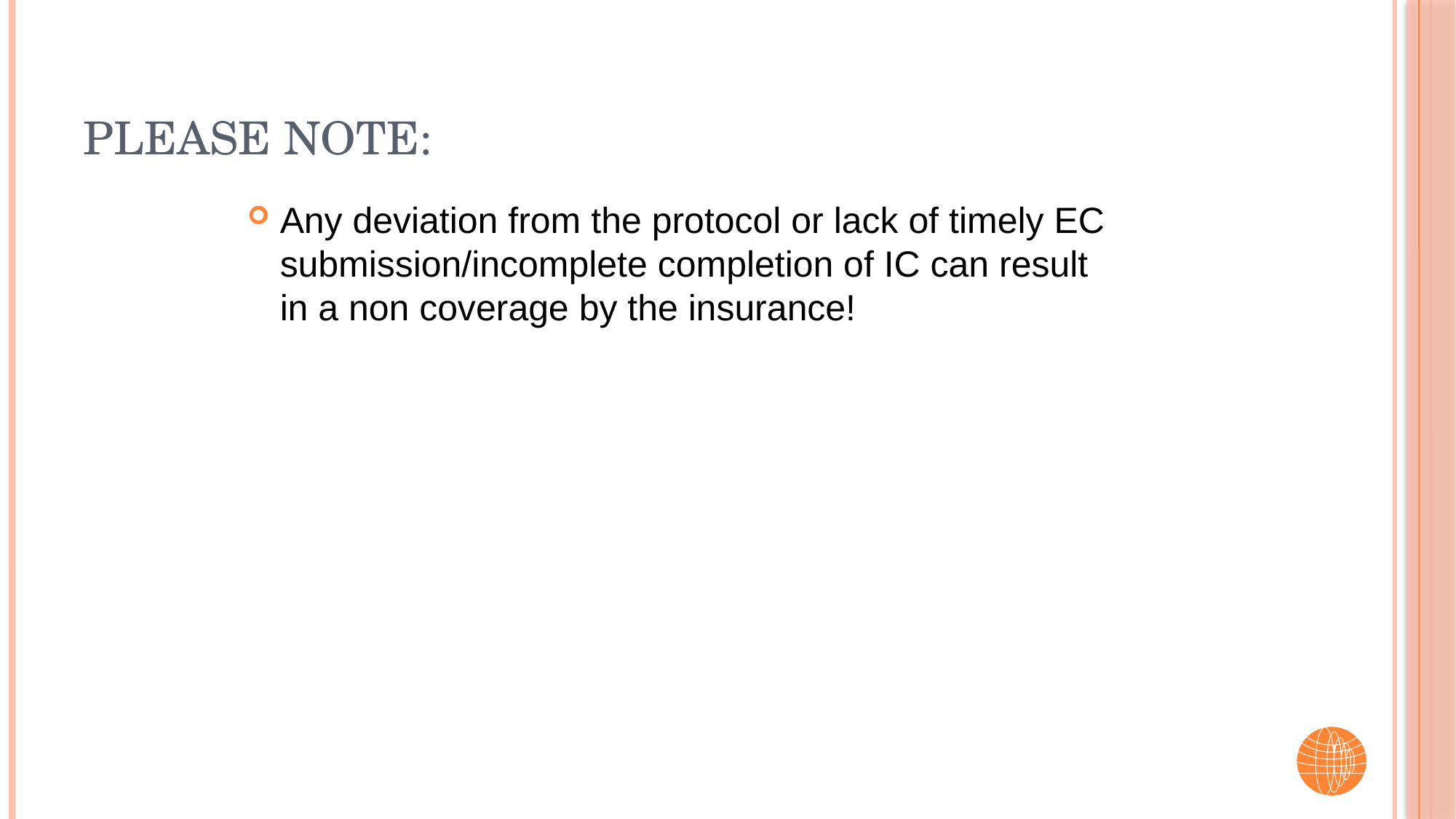

# Please note:
Any deviation from the protocol or lack of timely EC submission/incomplete completion of IC can result in a non coverage by the insurance!